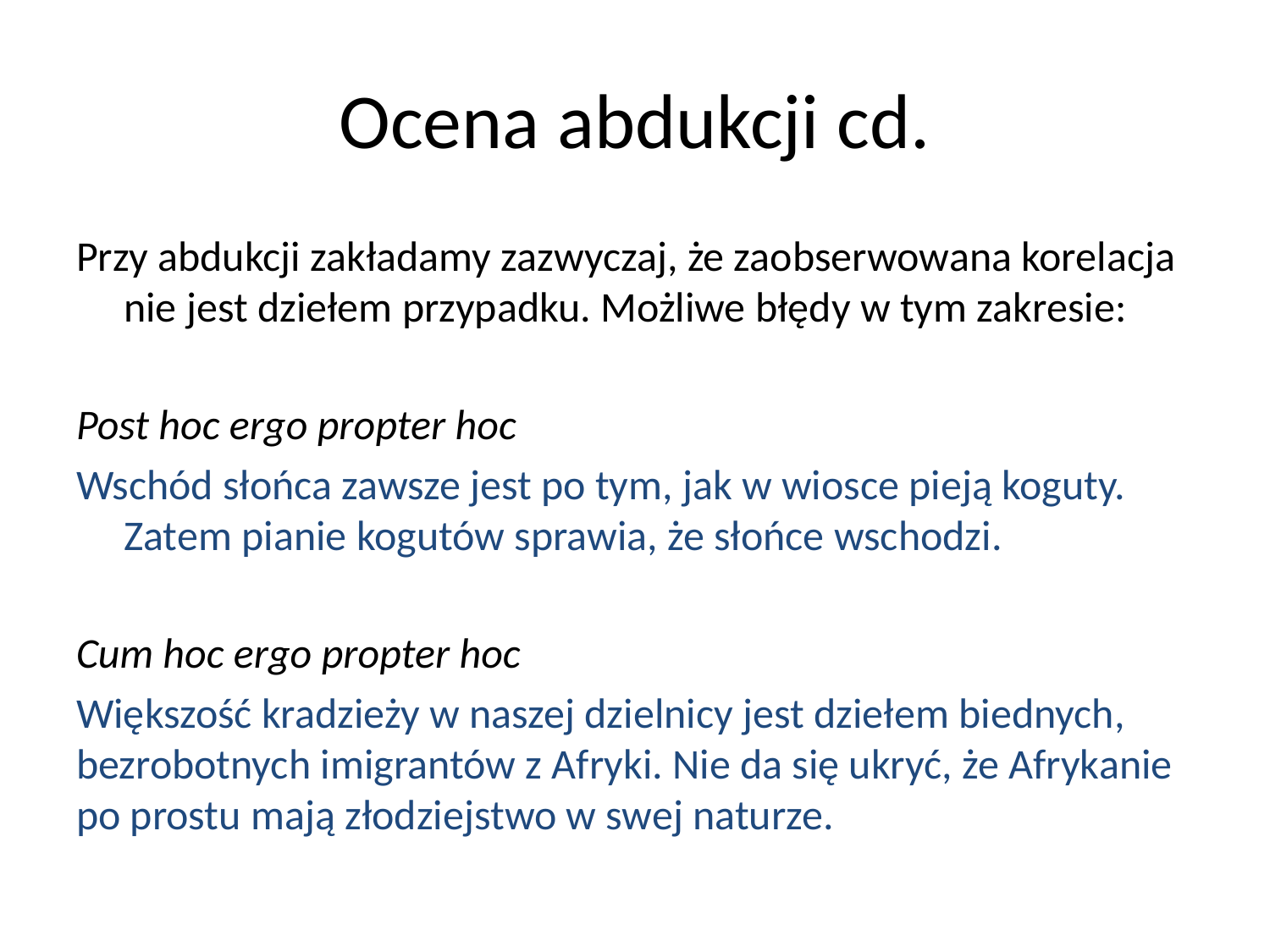

# Ocena abdukcji cd.
Przy abdukcji zakładamy zazwyczaj, że zaobserwowana korelacja nie jest dziełem przypadku. Możliwe błędy w tym zakresie:

Post hoc ergo propter hoc
Wschód słońca zawsze jest po tym, jak w wiosce pieją koguty. Zatem pianie kogutów sprawia, że słońce wschodzi.

Cum hoc ergo propter hoc
Większość kradzieży w naszej dzielnicy jest dziełem biednych, bezrobotnych imigrantów z Afryki. Nie da się ukryć, że Afrykanie po prostu mają złodziejstwo w swej naturze.